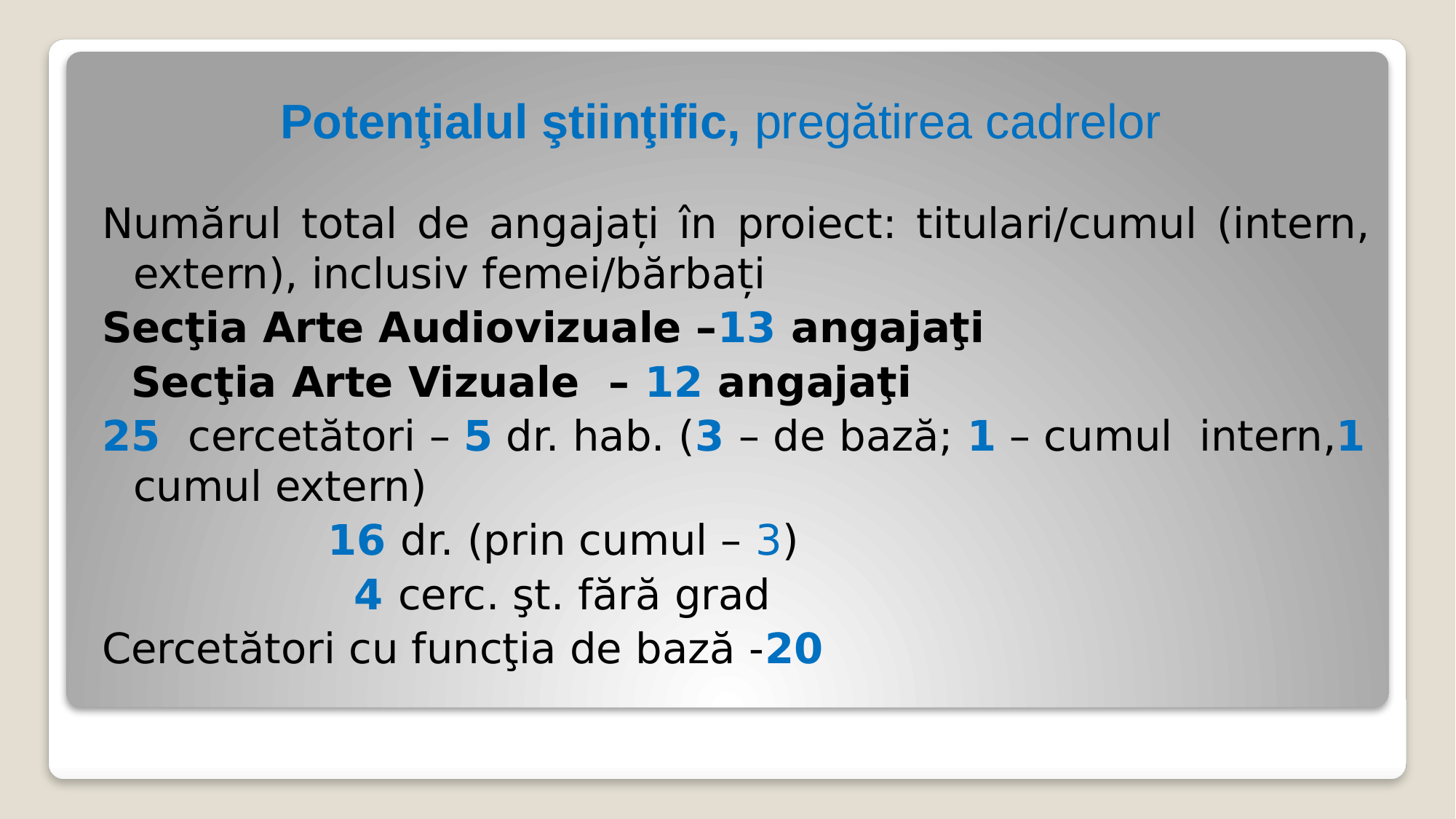

# Potenţialul ştiinţific, pregătirea cadrelor
Numărul total de angajați în proiect: titulari/cumul (intern, extern), inclusiv femei/bărbați
Secţia Arte Audiovizuale –13 angajaţi
  Secţia Arte Vizuale  – 12 angajaţi
25  cercetători – 5 dr. hab. (3 – de bază; 1 – cumul  intern,1 cumul extern)
                 16 dr. (prin cumul – 3)
                   4 cerc. şt. fără grad
Cercetători cu funcţia de bază -20